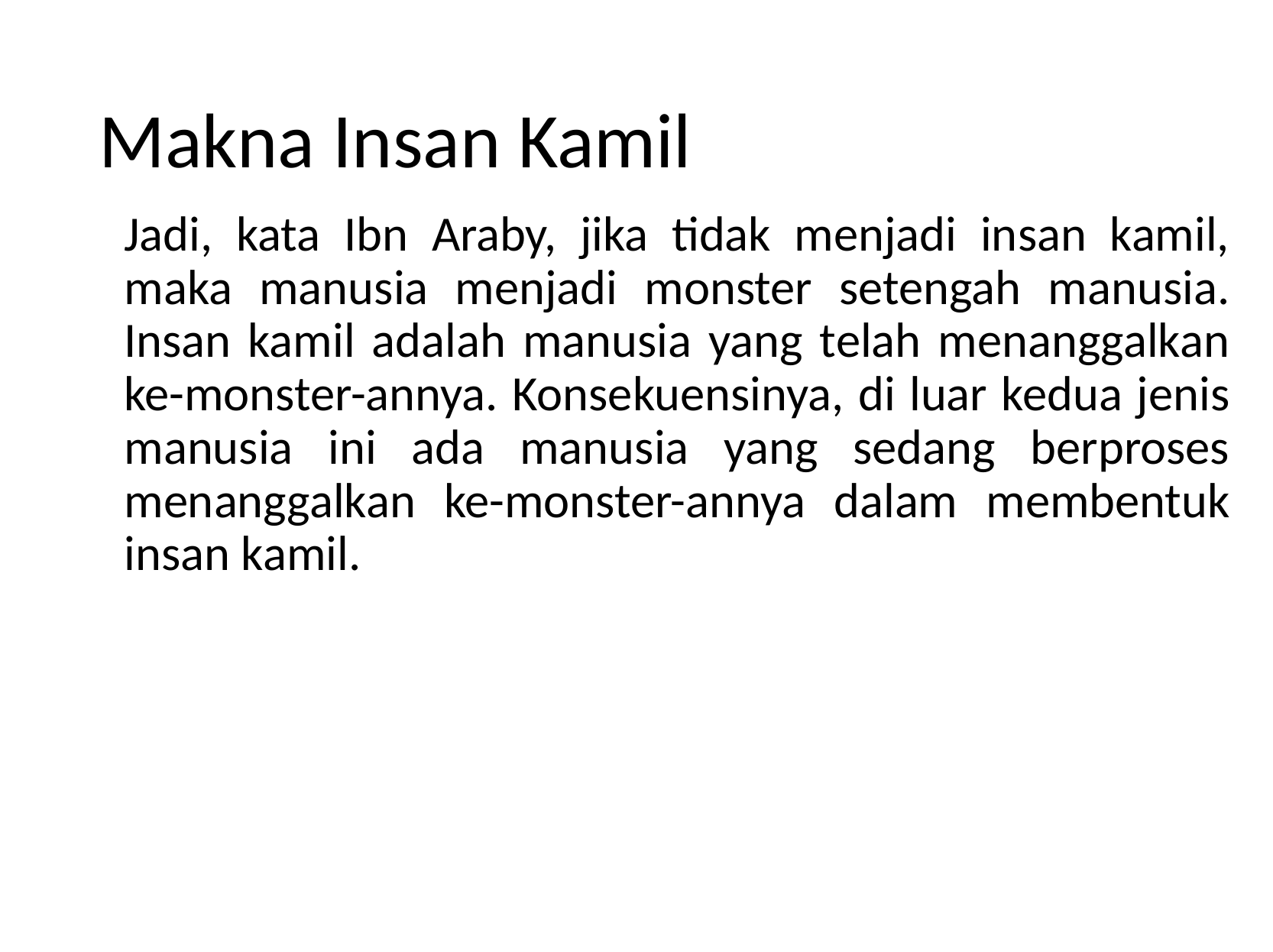

# Makna Insan Kamil
Jadi, kata Ibn Araby, jika tidak menjadi insan kamil, maka manusia menjadi monster setengah manusia. Insan kamil adalah manusia yang telah menanggalkan ke-monster-annya. Konsekuensinya, di luar kedua jenis manusia ini ada manusia yang sedang berproses menanggalkan ke-monster-annya dalam membentuk insan kamil.